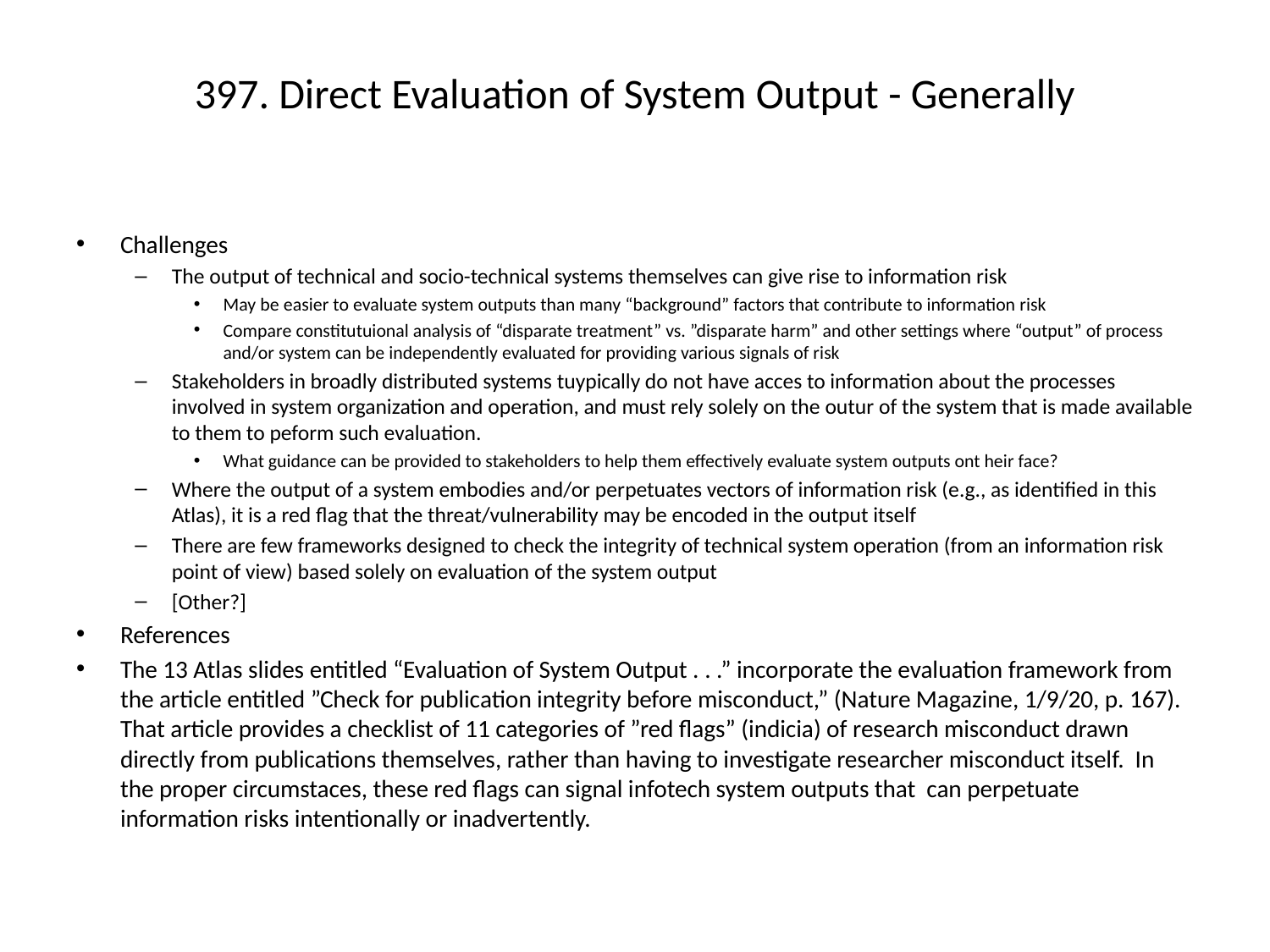

# 397. Direct Evaluation of System Output - Generally
Challenges
The output of technical and socio-technical systems themselves can give rise to information risk
May be easier to evaluate system outputs than many “background” factors that contribute to information risk
Compare constitutuional analysis of “disparate treatment” vs. ”disparate harm” and other settings where “output” of process and/or system can be independently evaluated for providing various signals of risk
Stakeholders in broadly distributed systems tuypically do not have acces to information about the processes involved in system organization and operation, and must rely solely on the outur of the system that is made available to them to peform such evaluation.
What guidance can be provided to stakeholders to help them effectively evaluate system outputs ont heir face?
Where the output of a system embodies and/or perpetuates vectors of information risk (e.g., as identified in this Atlas), it is a red flag that the threat/vulnerability may be encoded in the output itself
There are few frameworks designed to check the integrity of technical system operation (from an information risk point of view) based solely on evaluation of the system output
[Other?]
References
The 13 Atlas slides entitled “Evaluation of System Output . . .” incorporate the evaluation framework from the article entitled ”Check for publication integrity before misconduct,” (Nature Magazine, 1/9/20, p. 167).  That article provides a checklist of 11 categories of ”red flags” (indicia) of research misconduct drawn directly from publications themselves, rather than having to investigate researcher misconduct itself.  In the proper circumstaces, these red flags can signal infotech system outputs that  can perpetuate information risks intentionally or inadvertently.